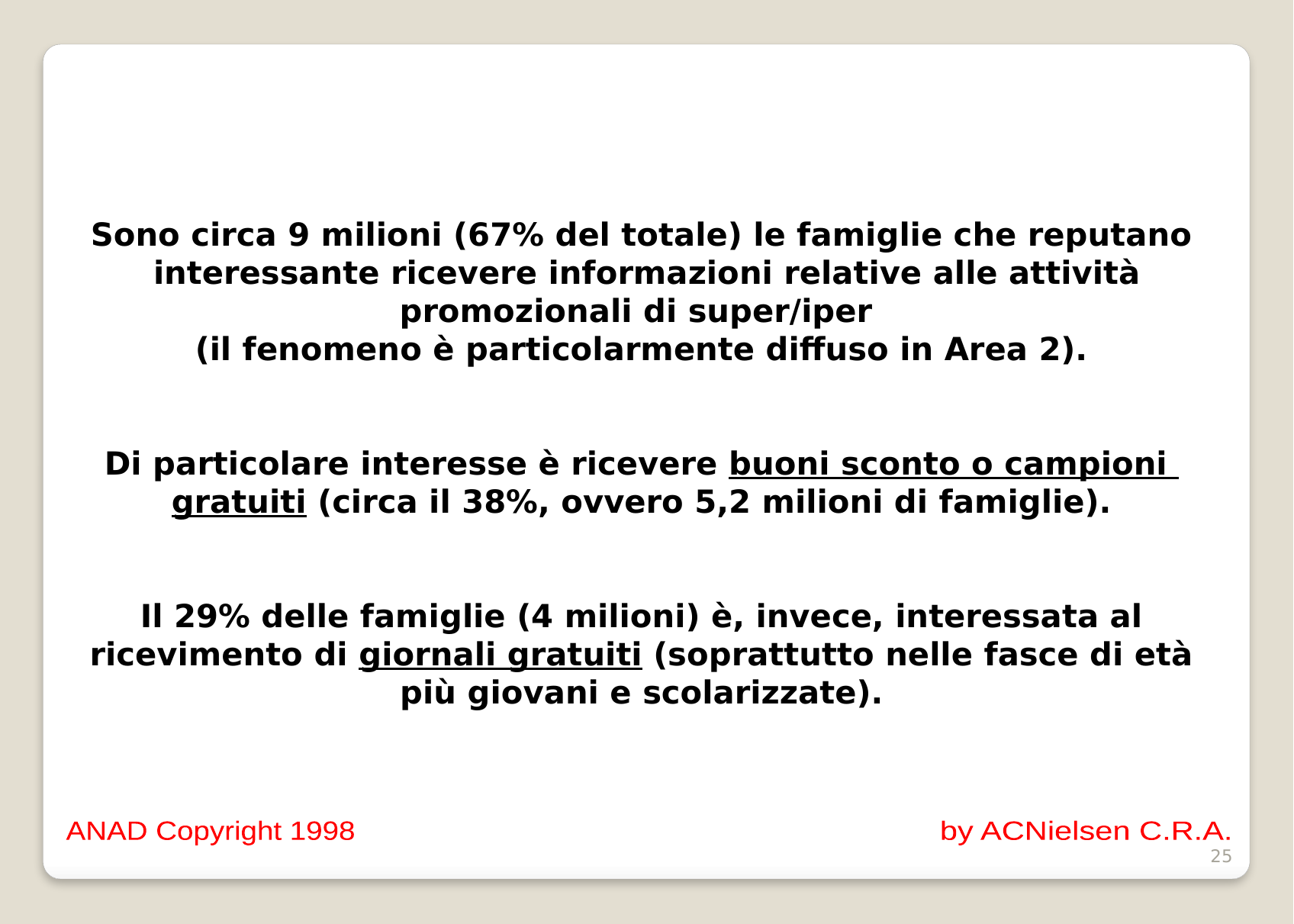

Sono circa 9 milioni (67% del totale) le famiglie che reputano
 interessante ricevere informazioni relative alle attività
promozionali di super/iper
(il fenomeno è particolarmente diffuso in Area 2).

Di particolare interesse è ricevere buoni sconto o campioni
gratuiti (circa il 38%, ovvero 5,2 milioni di famiglie).

Il 29% delle famiglie (4 milioni) è, invece, interessata al
ricevimento di giornali gratuiti (soprattutto nelle fasce di età
più giovani e scolarizzate).

ANAD Copyright 1998
by ACNielsen C.R.A.
25